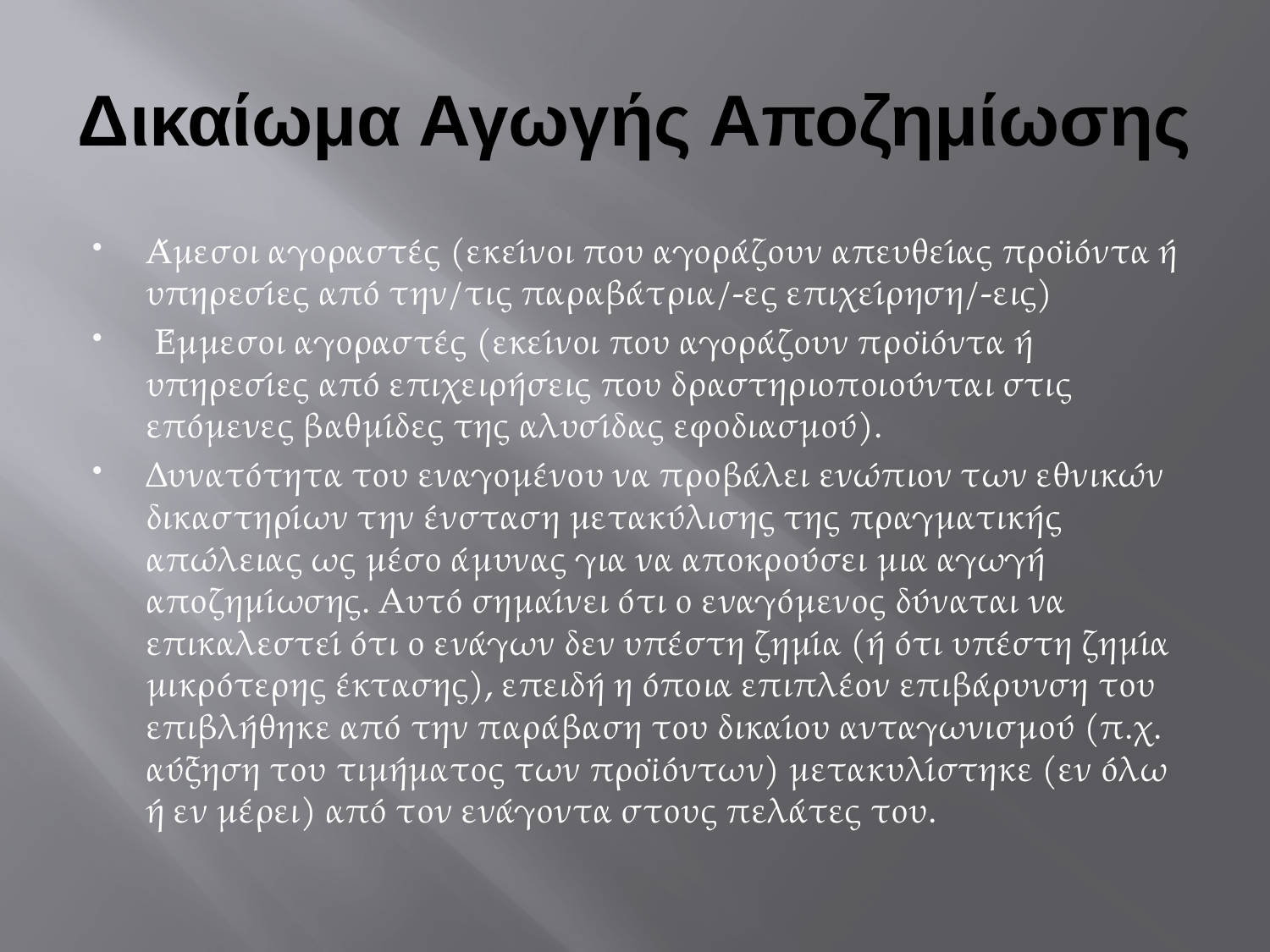

# Δικαίωμα Αγωγής Αποζημίωσης
Άμεσοι αγοραστές (εκείνοι που αγοράζουν απευθείας προϊόντα ή υπηρεσίες από την/τις παραβάτρια/-ες επιχείρηση/-εις)
 Έμμεσοι αγοραστές (εκείνοι που αγοράζουν προϊόντα ή υπηρεσίες από επιχειρήσεις που δραστηριοποιούνται στις επόμενες βαθμίδες της αλυσίδας εφοδιασμού).
Δυνατότητα του εναγομένου να προβάλει ενώπιον των εθνικών δικαστηρίων την ένσταση μετακύλισης της πραγματικής απώλειας ως μέσο άμυνας για να αποκρούσει μια αγωγή αποζημίωσης. Αυτό σημαίνει ότι ο εναγόμενος δύναται να επικαλεστεί ότι ο ενάγων δεν υπέστη ζημία (ή ότι υπέστη ζημία μικρότερης έκτασης), επειδή η όποια επιπλέον επιβάρυνση του επιβλήθηκε από την παράβαση του δικαίου ανταγωνισμού (π.χ. αύξηση του τιμήματος των προϊόντων) μετακυλίστηκε (εν όλω ή εν μέρει) από τον ενάγοντα στους πελάτες του.